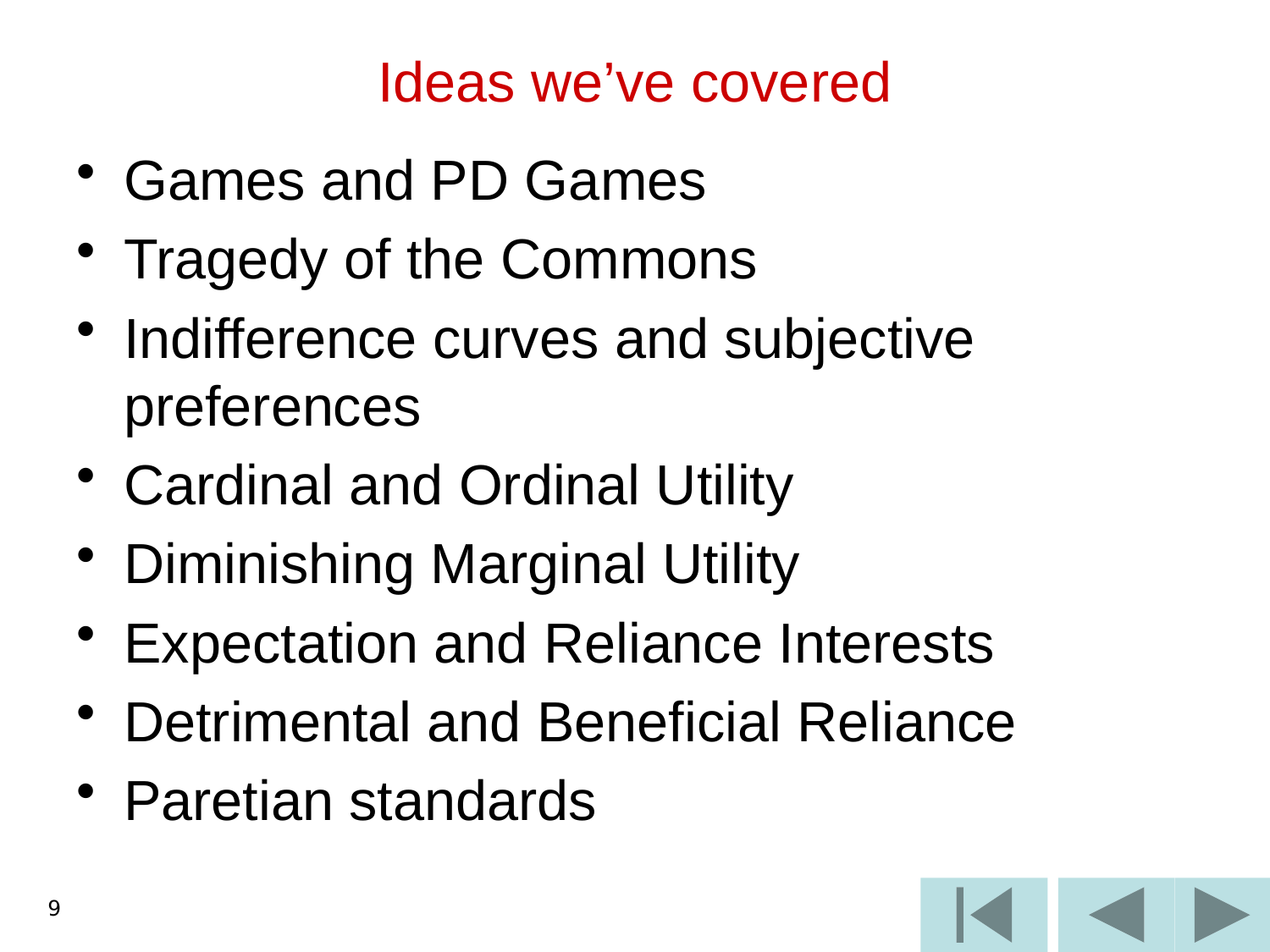

# Ideas we’ve covered
Games and PD Games
Tragedy of the Commons
Indifference curves and subjective preferences
Cardinal and Ordinal Utility
Diminishing Marginal Utility
Expectation and Reliance Interests
Detrimental and Beneficial Reliance
Paretian standards

9